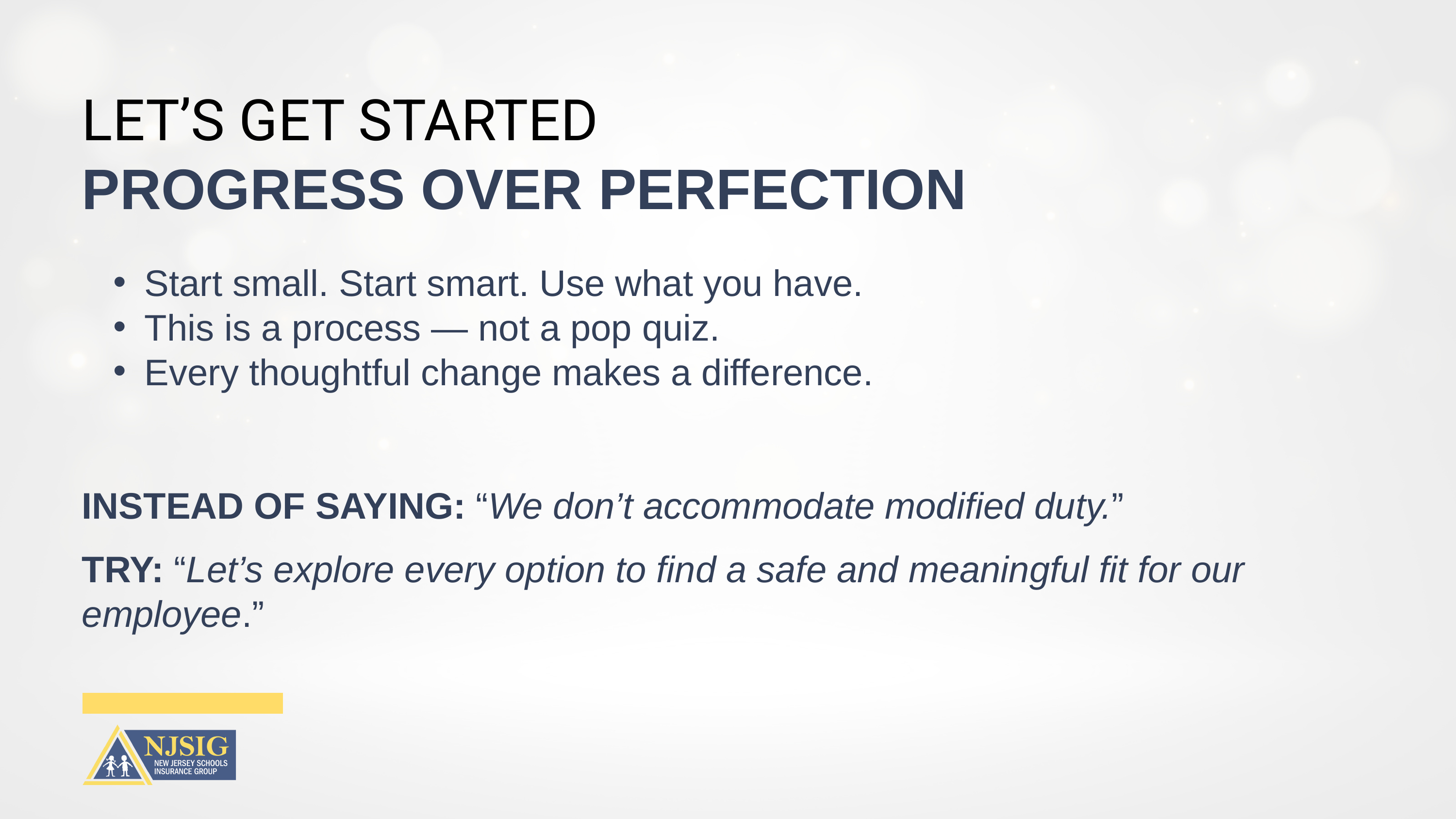

LET’S GET STARTED
PROGRESS OVER PERFECTION
Start small. Start smart. Use what you have.
This is a process — not a pop quiz.
Every thoughtful change makes a difference.

INSTEAD OF SAYING: “We don’t accommodate modified duty.”

TRY: “Let’s explore every option to find a safe and meaningful fit for our employee.”